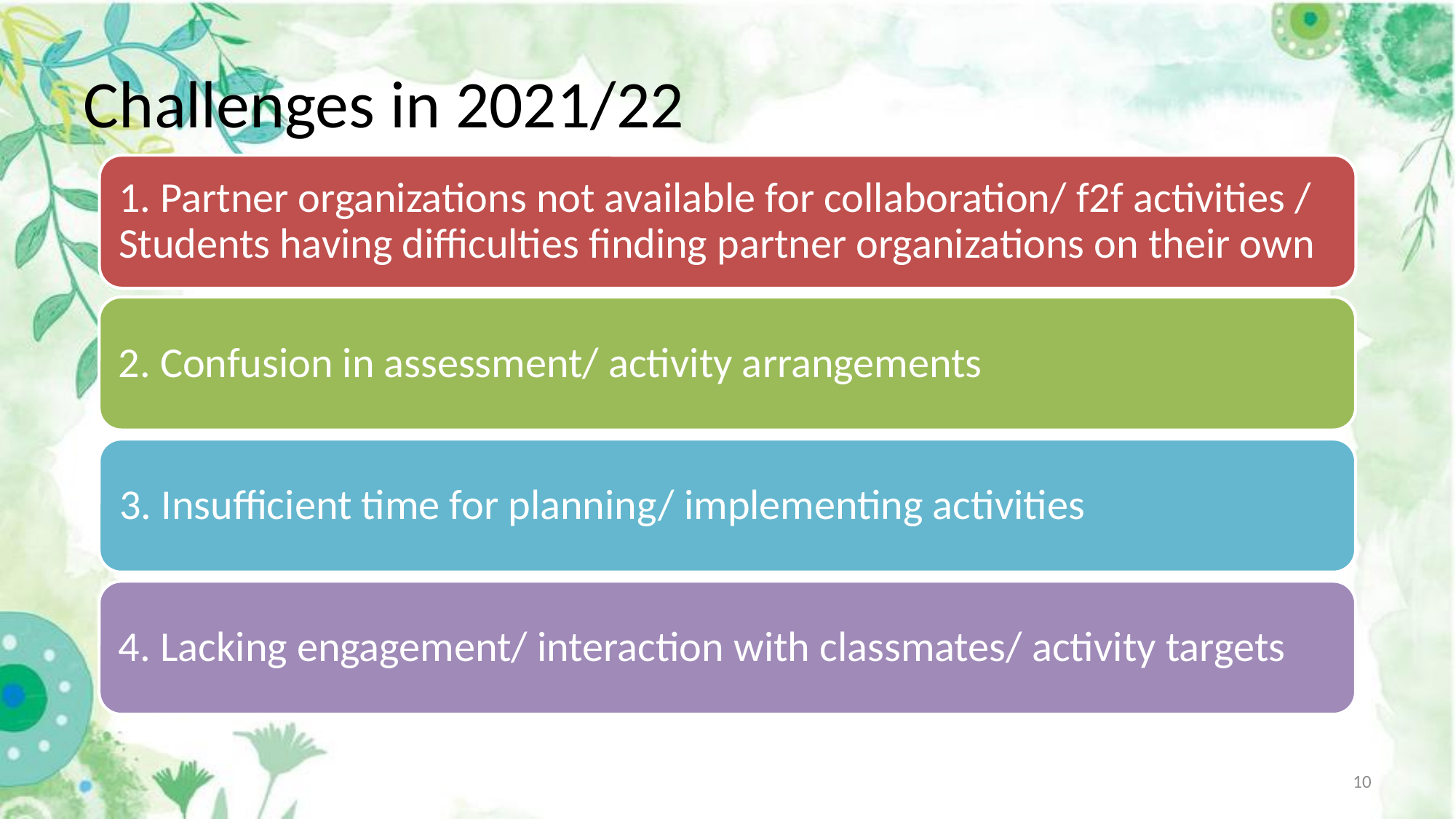

# Challenges in 2021/22

1. Partner organizations not available for collaboration/ f2f activities / Students having difficulties finding partner organizations on their own

2. Confusion in assessment/ activity arrangements

3. Insufficient time for planning/ implementing activities

4. Lacking engagement/ interaction with classmates/ activity targets
10